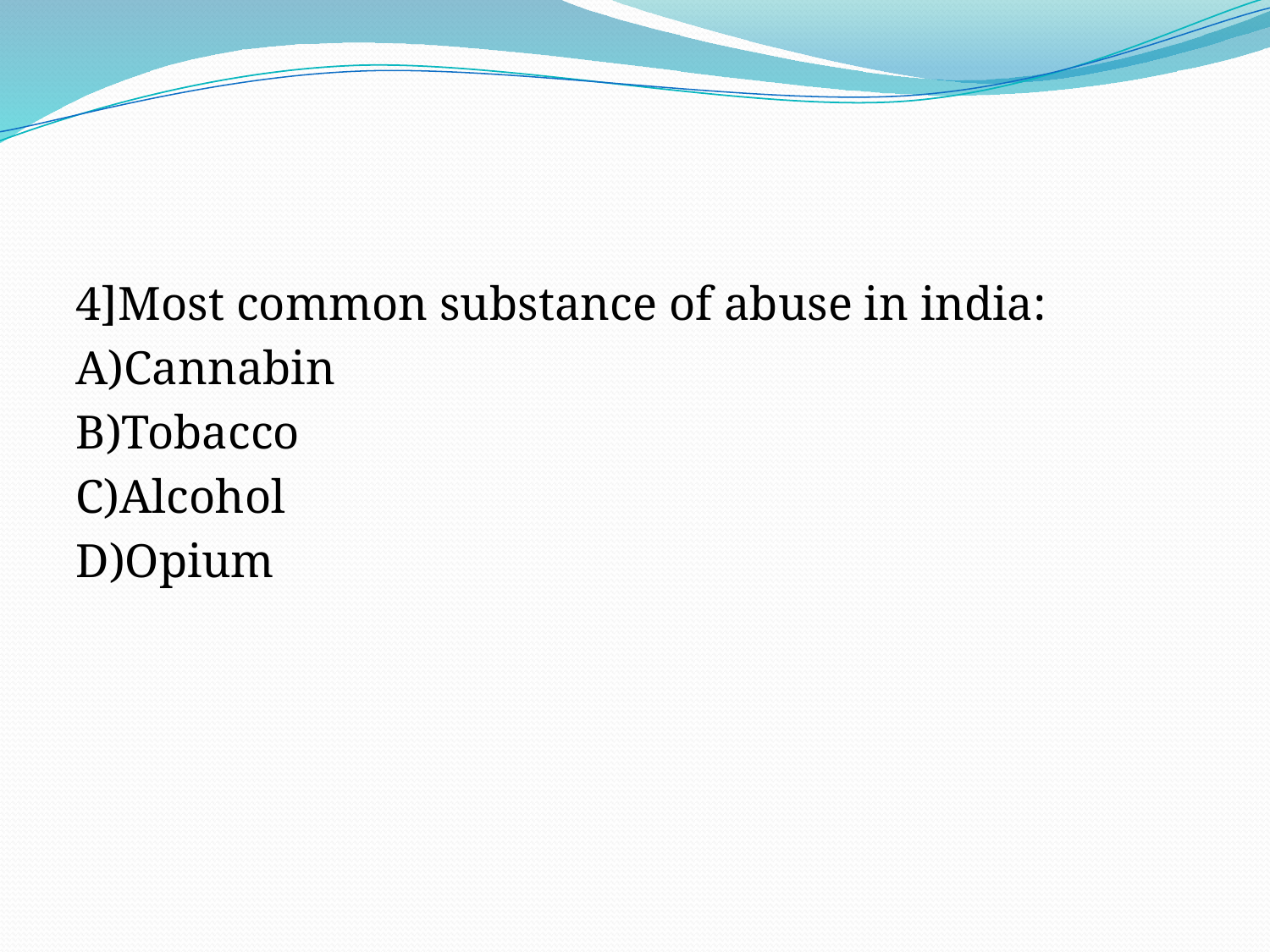

#
4]Most common substance of abuse in india:
A)Cannabin
B)Tobacco
C)Alcohol
D)Opium